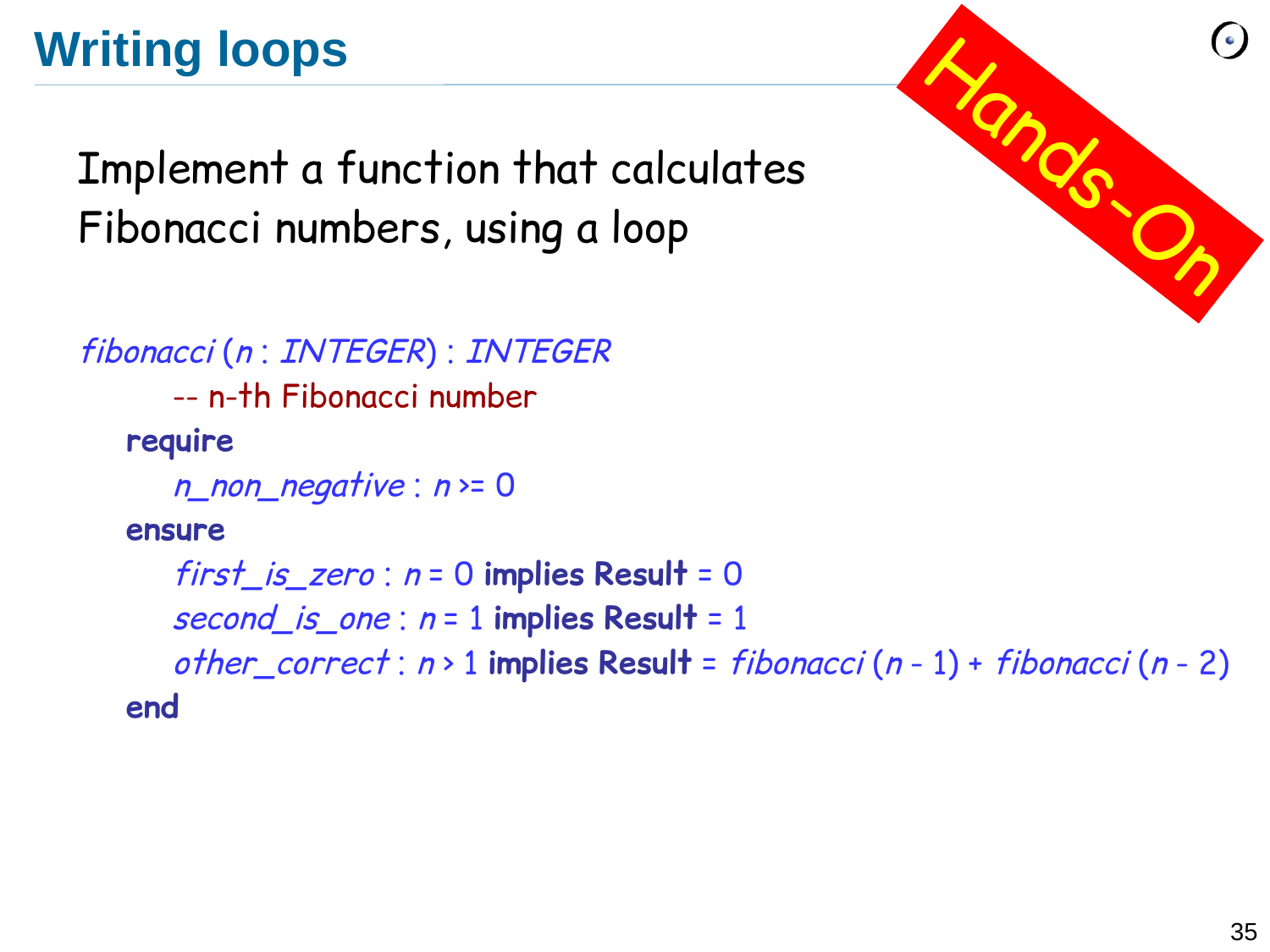

# Writing loops
Hands-On
Implement a function that calculates
Fibonacci numbers, using a loop

fibonacci (n : INTEGER) : INTEGER
		-- n-th Fibonacci number
	require
		n_non_negative : n >= 0
	ensure
		first_is_zero : n = 0 implies Result = 0
		second_is_one : n = 1 implies Result = 1
		other_correct : n > 1 implies Result = fibonacci (n - 1) + fibonacci (n - 2)
	end